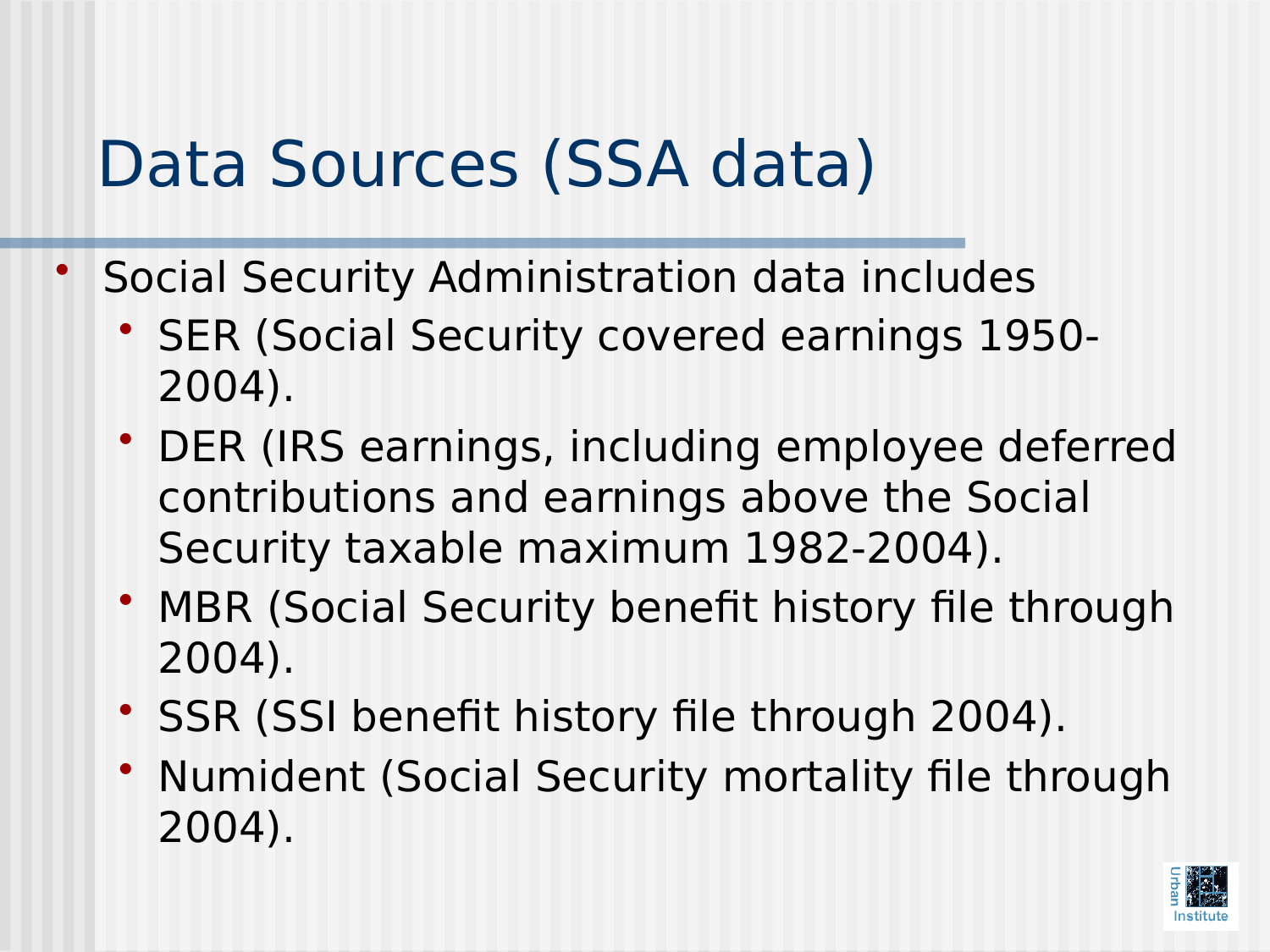

# Data Sources (SSA data)
Social Security Administration data includes
SER (Social Security covered earnings 1950-2004).
DER (IRS earnings, including employee deferred contributions and earnings above the Social Security taxable maximum 1982-2004).
MBR (Social Security benefit history file through 2004).
SSR (SSI benefit history file through 2004).
Numident (Social Security mortality file through 2004).